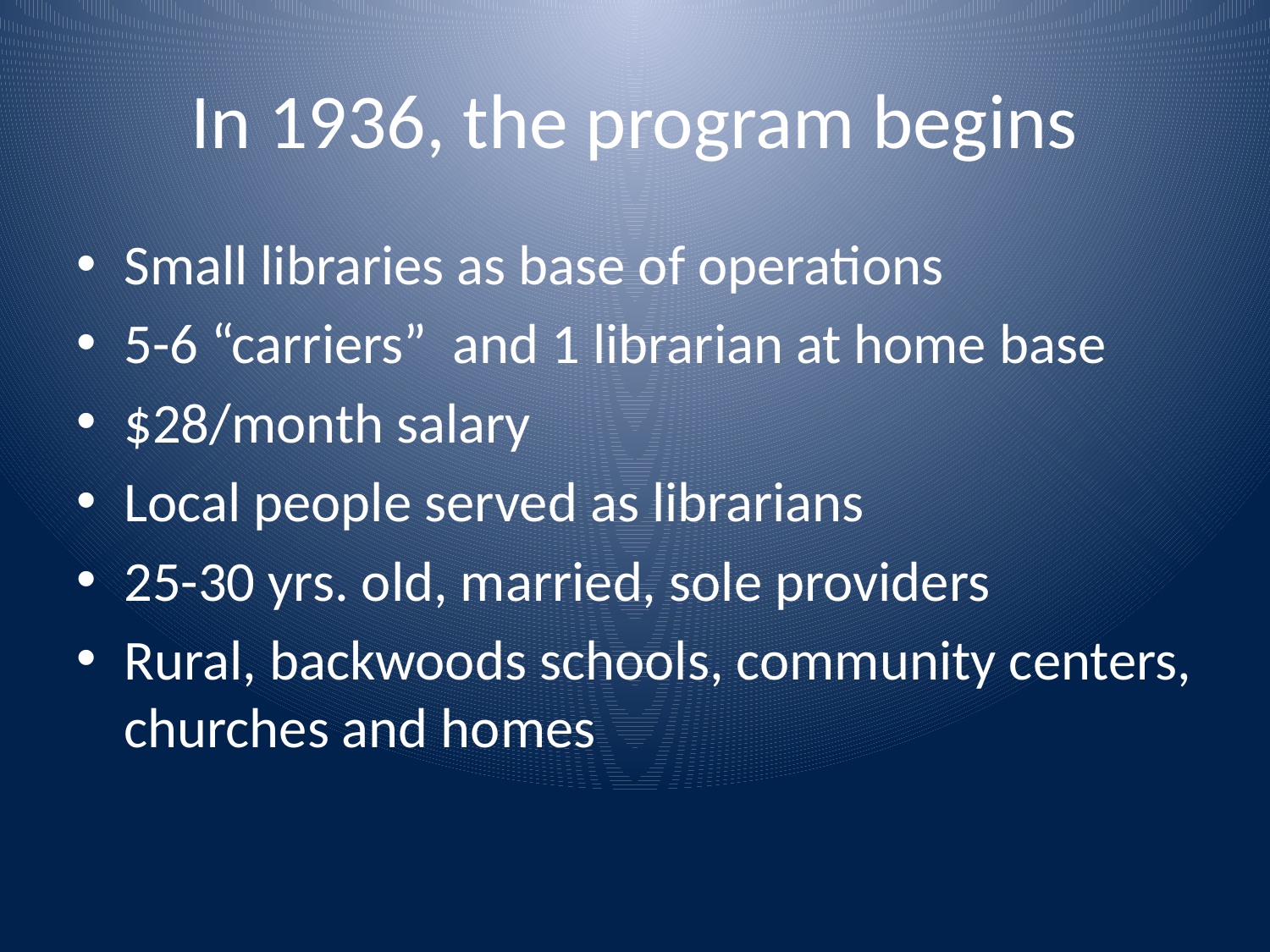

# In 1936, the program begins
Small libraries as base of operations
5-6 “carriers”  and 1 librarian at home base
$28/month salary
Local people served as librarians
25-30 yrs. old, married, sole providers
Rural, backwoods schools, community centers, churches and homes